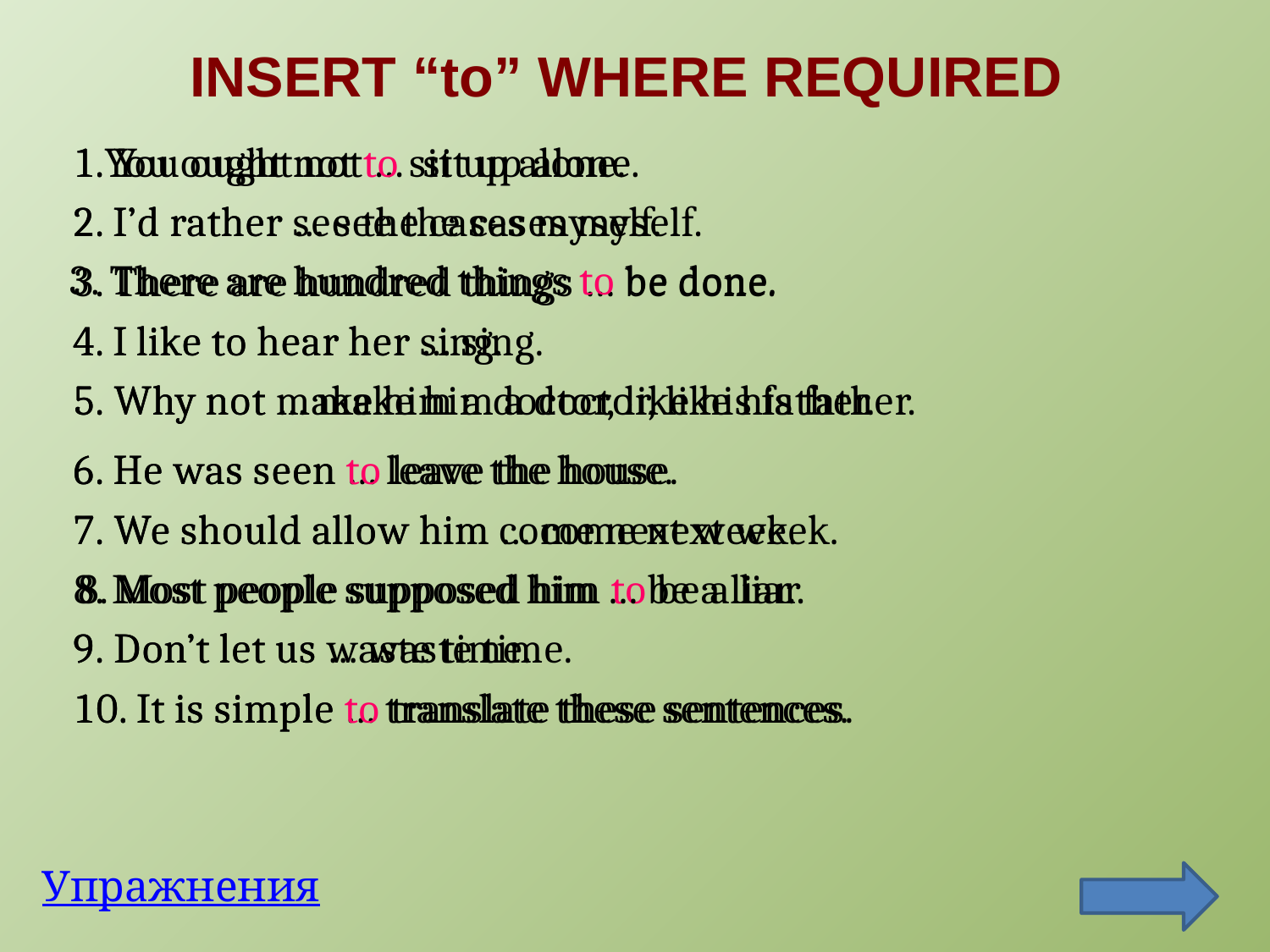

# INSERT “to” WHERE REQUIRED
1. You ought not …  sit up alone.
1.You ought not to sit up alone.
2. I’d rather … see the cases myself.
2. I’d rather see the cases myself.
3. There are hundred things to be done.
3. There are hundred things … be done.
4. I like to hear her … sing.
4. I like to hear her sing.
5. Why not … make him a doctor, like his father.
5. Why not make him a doctor, like his father.
6. He was seen … leave the house.
6. He was seen to leave the house.
7. We should allow him … come next week.
7. We should allow him come next week.
8. Most people supposed him … be a liar.
8. Most people supposed him to be a liar.
9. Don’t let us … waste time.
9. Don’t let us waste time.
10. It is simple … translate these sentences.
10. It is simple to translate these sentences.
Упражнения